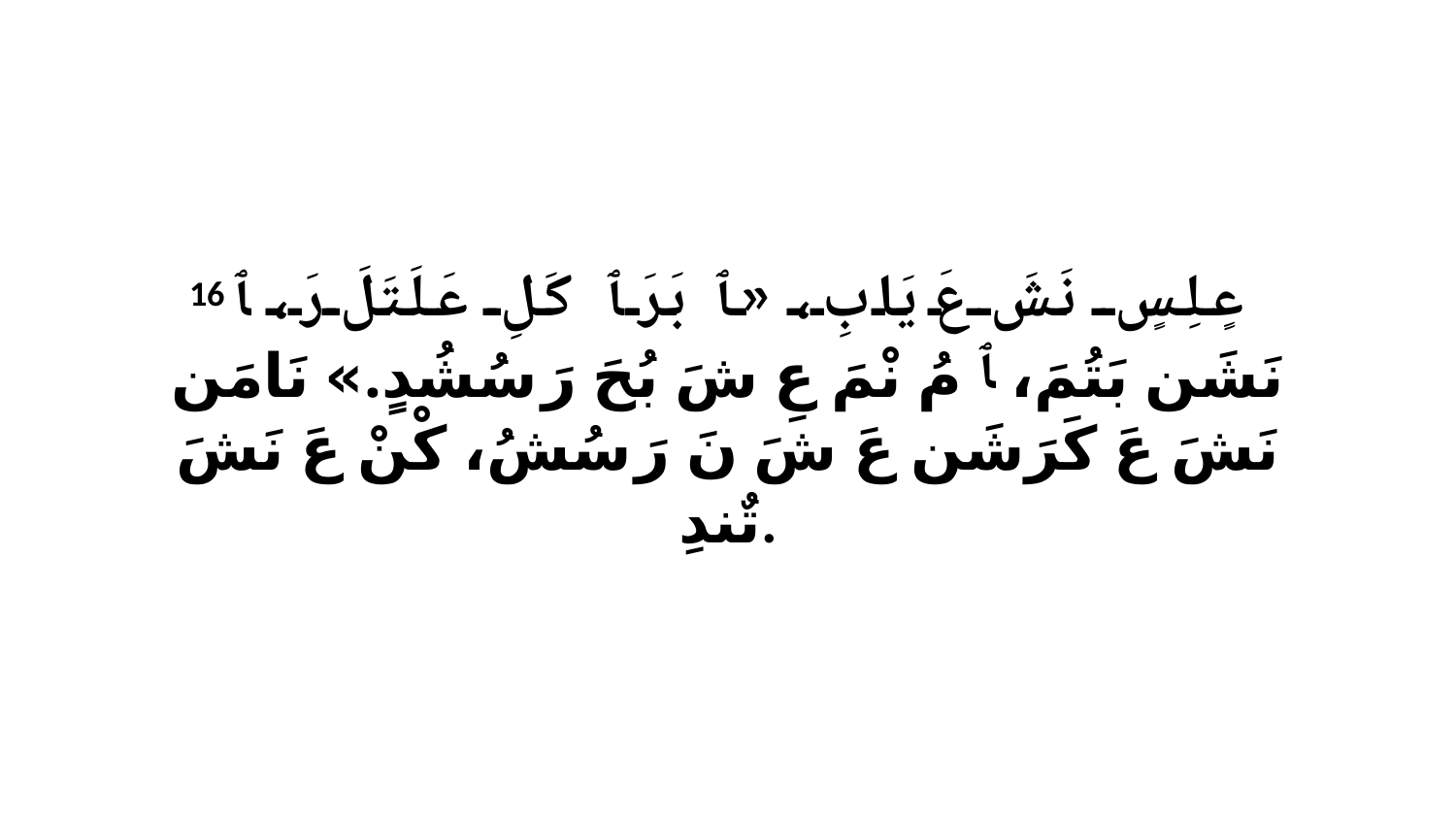

16 عٍلِسٍ نَشَ عَ يَابِ، «ﭑ بَرَ ﭑ كَلِ عَلَتَلَ رَ، ﭑ نَشَن بَتُمَ، ﭑ مُ نْمَ عِ شَ بُحَ رَ سُشُدٍ.» نَامَن نَشَ عَ كَرَشَن عَ شَ نَ رَ سُشُ، كْنْ عَ نَشَ تٌندِ.